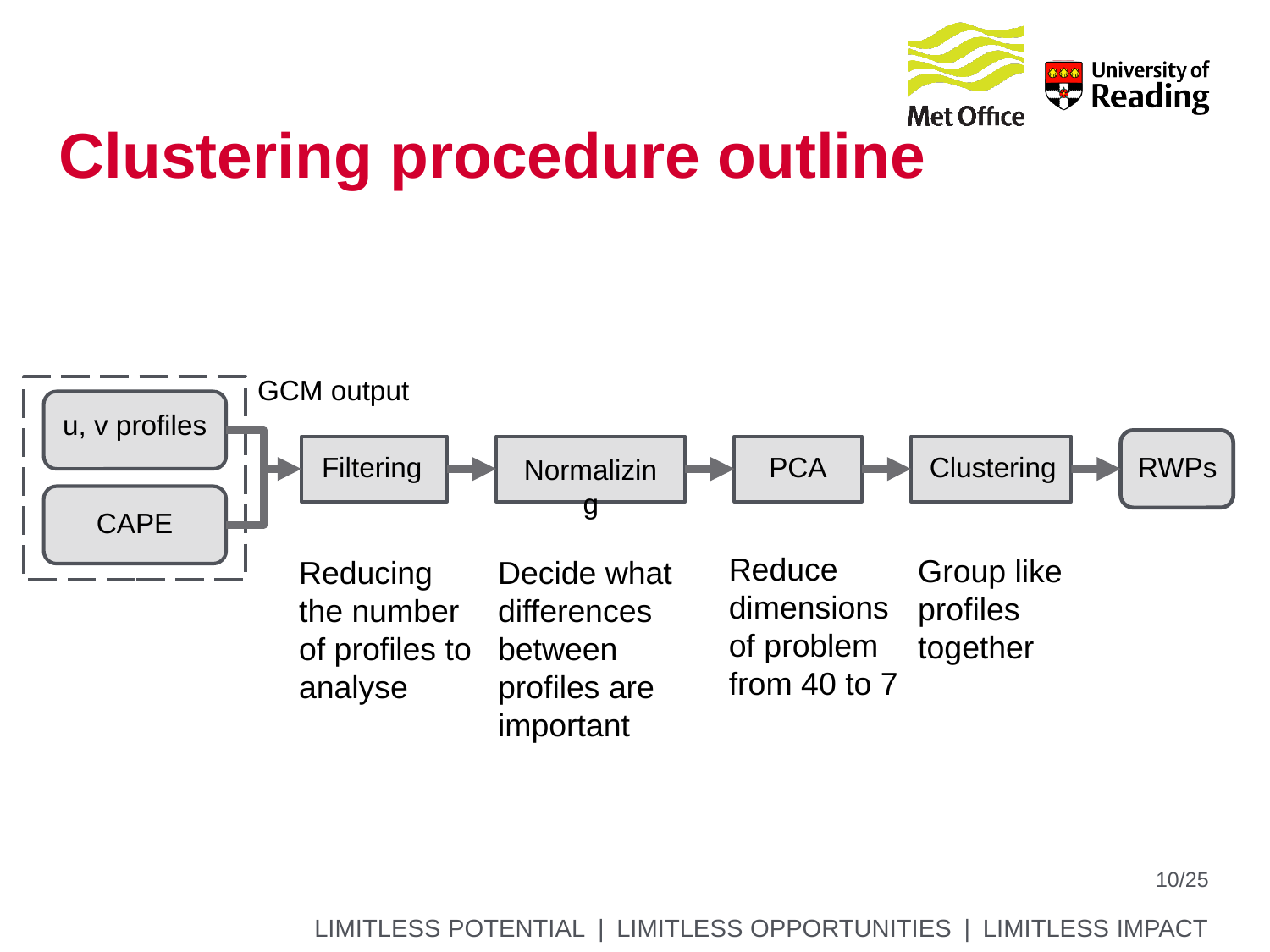

# Clustering procedure outline
GCM output

u, v profiles

Filtering
PCA
Clustering
RWPs
Normalizing

CAPE
Reduce dimensions of problem from 40 to 7
Group like profiles together
Reducing the number of profiles to analyse
Decide what differences between profiles are important
10/25